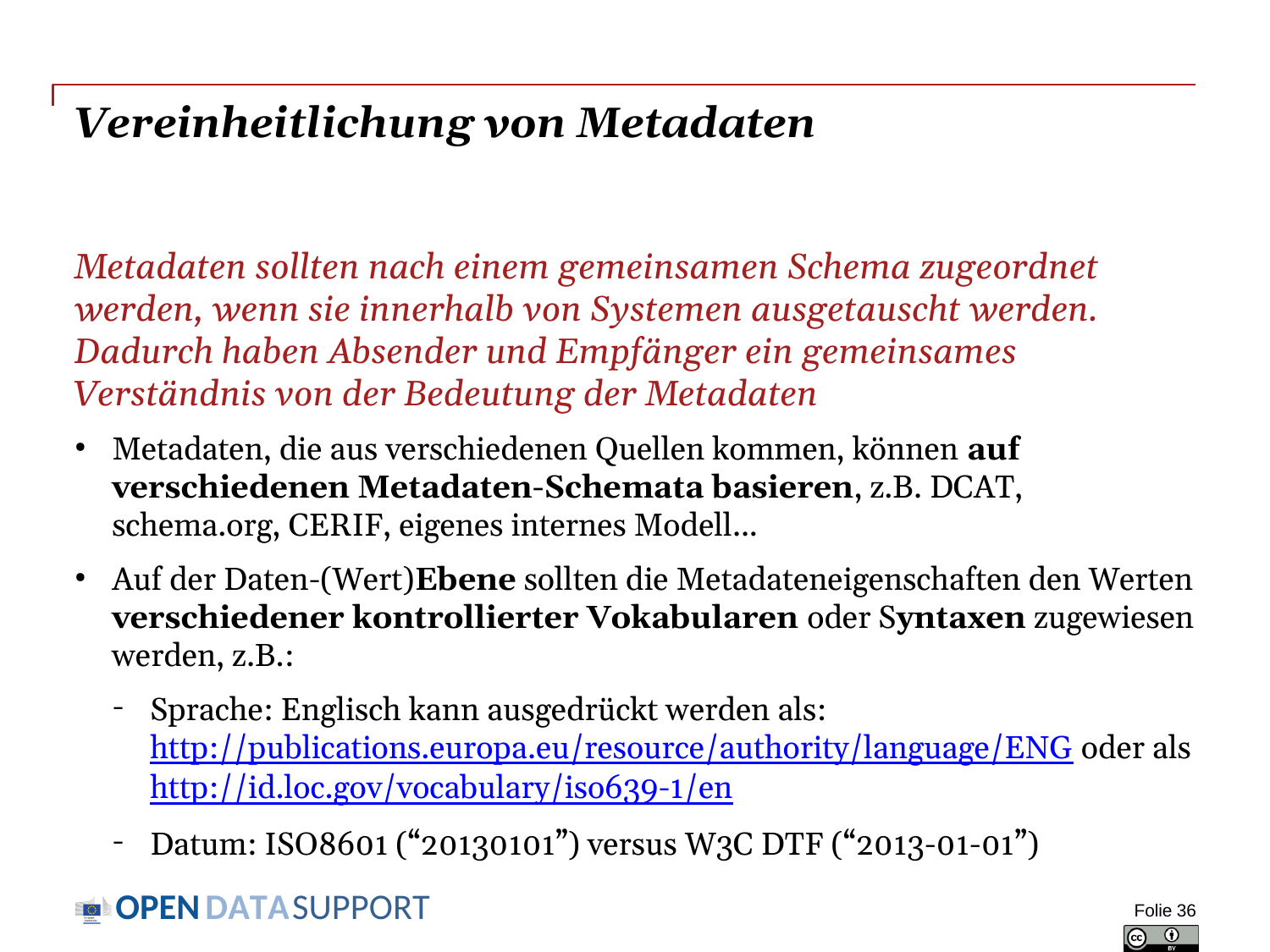

# Vereinheitlichung von Metadaten
Metadaten sollten nach einem gemeinsamen Schema zugeordnet werden, wenn sie innerhalb von Systemen ausgetauscht werden. Dadurch haben Absender und Empfänger ein gemeinsames Verständnis von der Bedeutung der Metadaten
Metadaten, die aus verschiedenen Quellen kommen, können auf verschiedenen Metadaten-Schemata basieren, z.B. DCAT, schema.org, CERIF, eigenes internes Modell...
Auf der Daten-(Wert)Ebene sollten die Metadateneigenschaften den Werten verschiedener kontrollierter Vokabularen oder Syntaxen zugewiesen werden, z.B.:
Sprache: Englisch kann ausgedrückt werden als: http://publications.europa.eu/resource/authority/language/ENG oder als http://id.loc.gov/vocabulary/iso639-1/en
Datum: ISO8601 (“20130101”) versus W3C DTF (“2013-01-01”)
Folie 36